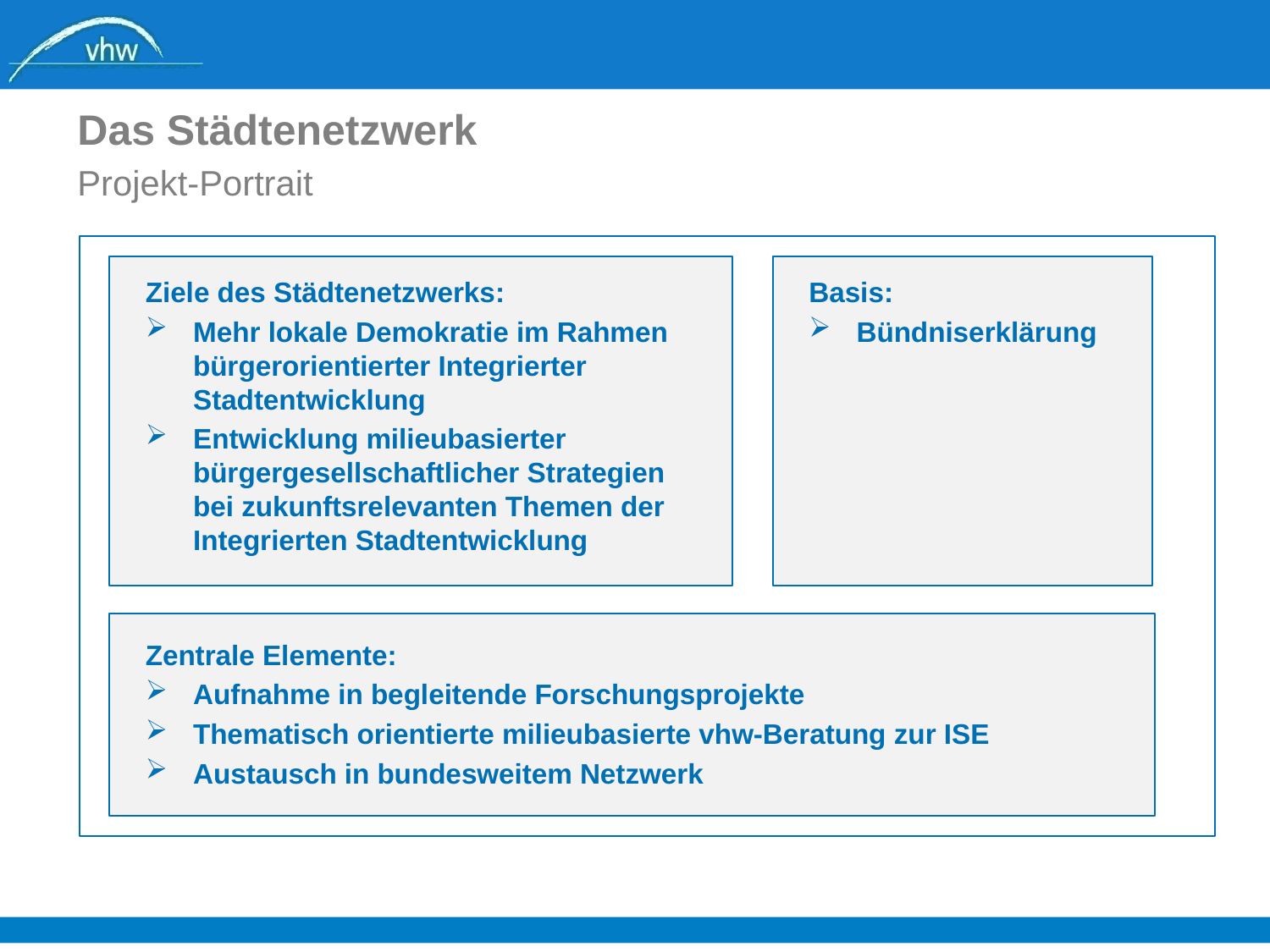

Das Städtenetzwerk
Projekt-Portrait

Ziele des Städtenetzwerks:
Mehr lokale Demokratie im Rahmen bürgerorientierter Integrierter Stadtentwicklung
Entwicklung milieubasierter bürgergesellschaftlicher Strategien
bei zukunftsrelevanten Themen der Integrierten Stadtentwicklung

Basis:
Bündniserklärung

Zentrale Elemente:
Aufnahme in begleitende Forschungsprojekte
Thematisch orientierte milieubasierte vhw-Beratung zur ISE
Austausch in bundesweitem Netzwerk